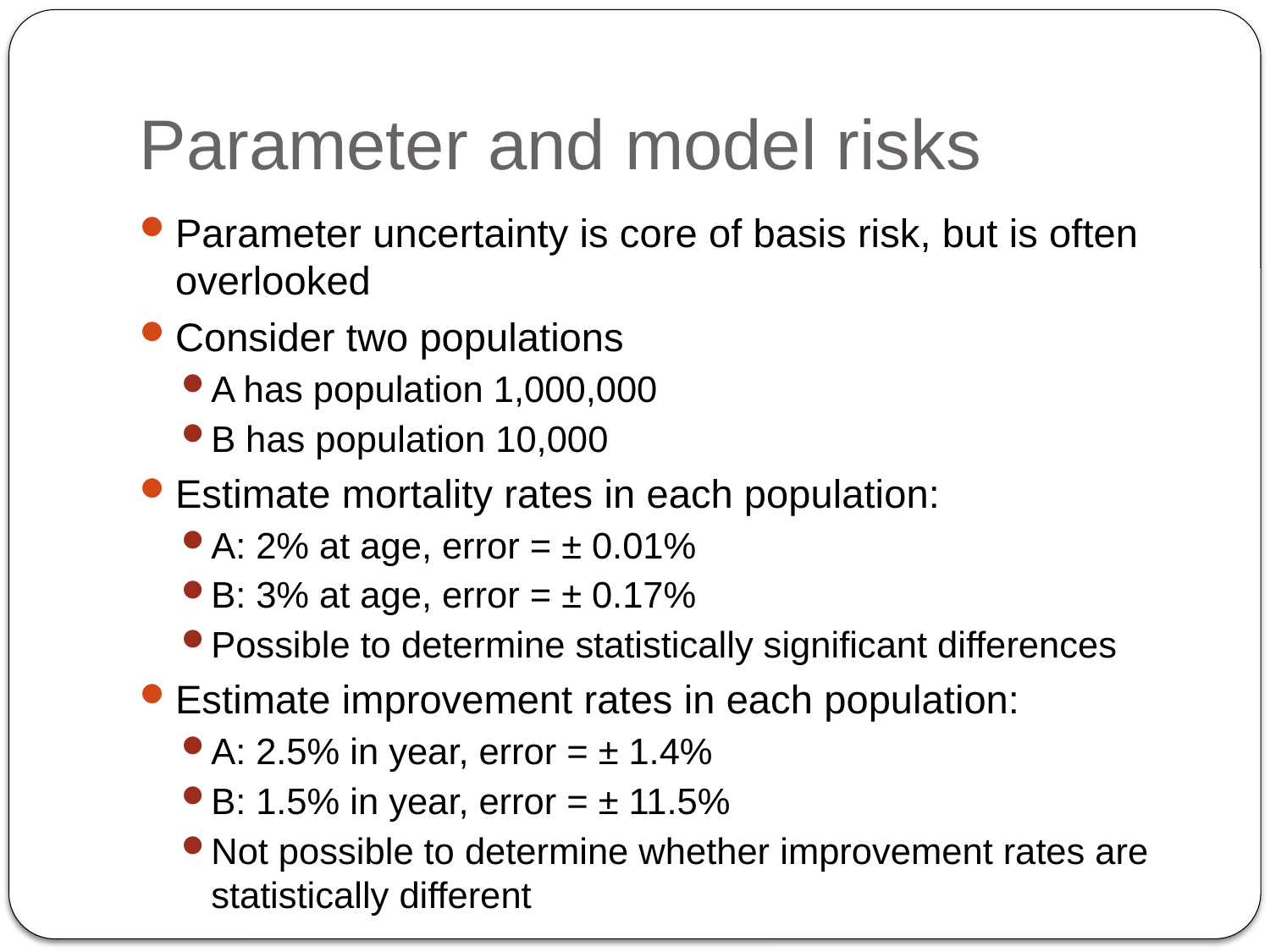

# Parameter and model risks
Parameter uncertainty is core of basis risk, but is often overlooked
Consider two populations
A has population 1,000,000
B has population 10,000
Estimate mortality rates in each population:
A: 2% at age, error = ± 0.01%
B: 3% at age, error = ± 0.17%
Possible to determine statistically significant differences
Estimate improvement rates in each population:
A: 2.5% in year, error = ± 1.4%
B: 1.5% in year, error = ± 11.5%
Not possible to determine whether improvement rates are statistically different